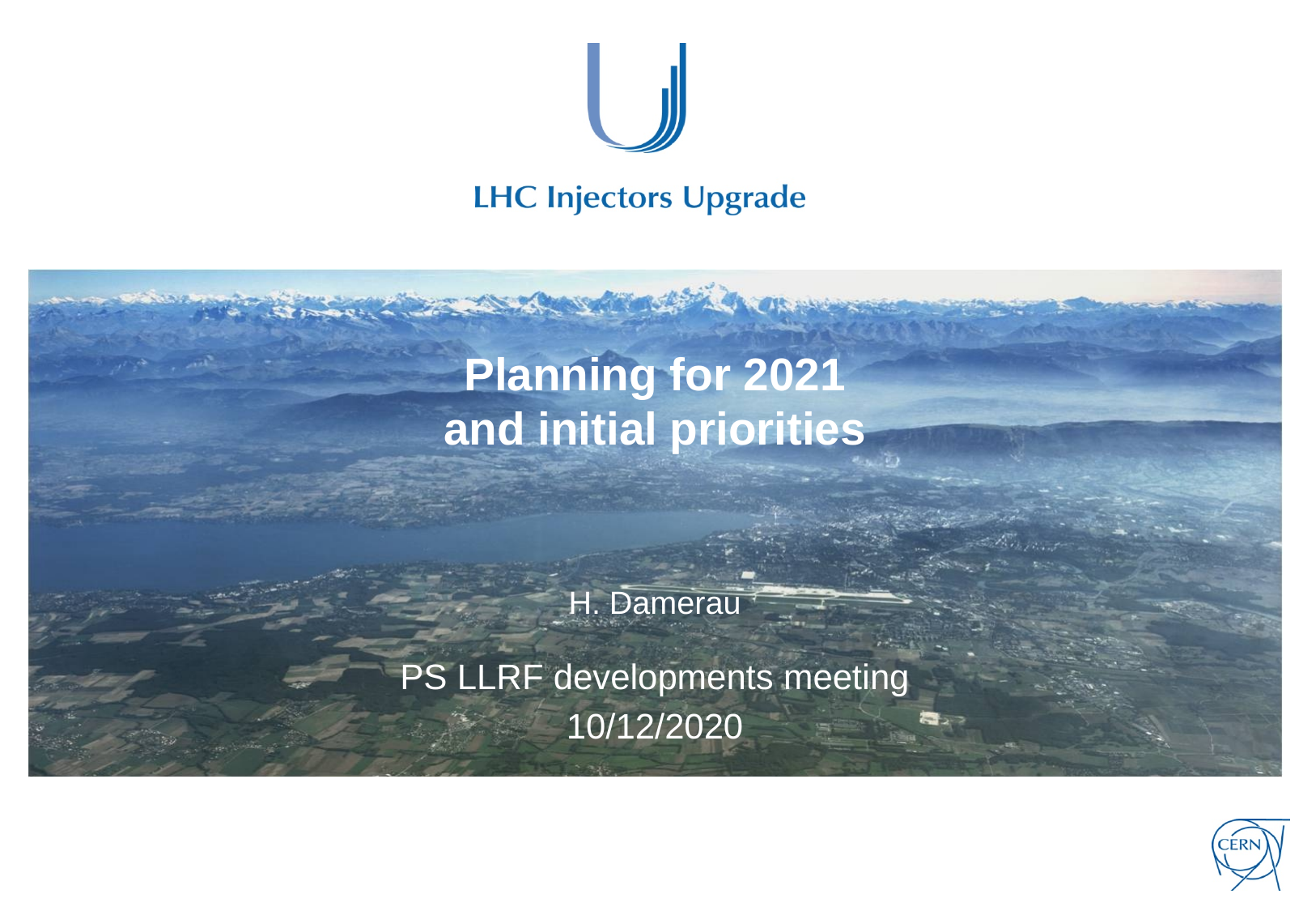

# Planning for 2021 and initial priorities
H. Damerau

PS LLRF developments meeting
10/12/2020